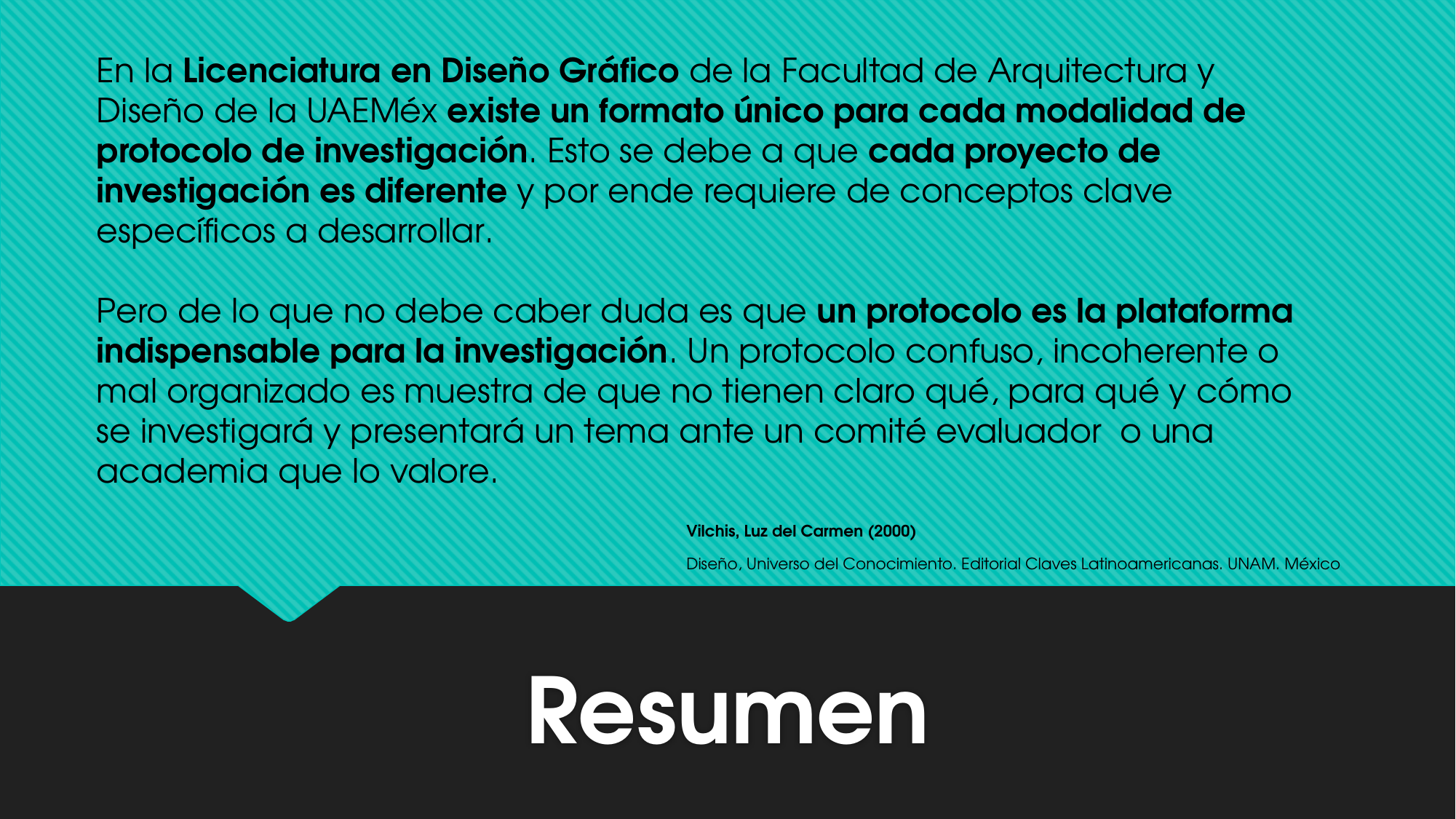

En la Licenciatura en Diseño Gráfico de la Facultad de Arquitectura y Diseño de la UAEMéx existe un formato único para cada modalidad de protocolo de investigación. Esto se debe a que cada proyecto de investigación es diferente y por ende requiere de conceptos clave específicos a desarrollar.

Pero de lo que no debe caber duda es que un protocolo es la plataforma indispensable para la investigación. Un protocolo confuso, incoherente o mal organizado es muestra de que no tienen claro qué, para qué y cómo se investigará y presentará un tema ante un comité evaluador  o una academia que lo valore.
Vilchis, Luz del Carmen (2000)
Diseño, Universo del Conocimiento. Editorial Claves Latinoamericanas. UNAM. México
Resumen